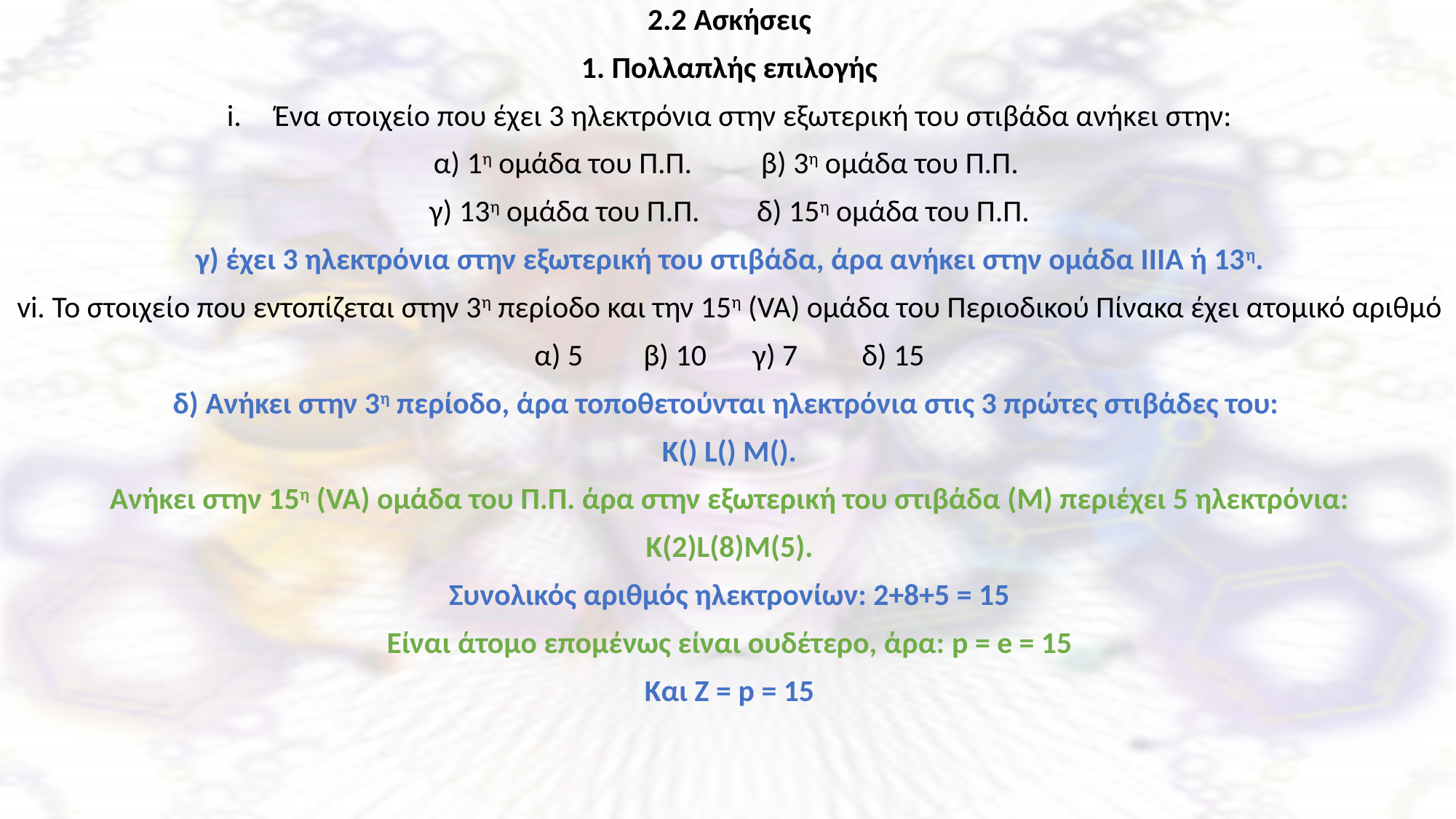

2.2 Ασκήσεις
1. Πολλαπλής επιλογής
Ένα στοιχείο που έχει 3 ηλεκτρόνια στην εξωτερική του στιβάδα ανήκει στην:
α) 1η ομάδα του Π.Π. 	β) 3η ομάδα του Π.Π.
γ) 13η ομάδα του Π.Π. 	δ) 15η ομάδα του Π.Π.
γ) έχει 3 ηλεκτρόνια στην εξωτερική του στιβάδα, άρα ανήκει στην ομάδα ΙΙΙΑ ή 13η.
vi. Το στοιχείο που εντοπίζεται στην 3η περίοδο και την 15η (VA) ομάδα του Περιοδικού Πίνακα έχει ατομικό αριθμό
α) 5 	β) 10 	γ) 7 	δ) 15
δ) Ανήκει στην 3η περίοδο, άρα τοποθετούνται ηλεκτρόνια στις 3 πρώτες στιβάδες του:
Κ() L() M().
Ανήκει στην 15η (VA) ομάδα του Π.Π. άρα στην εξωτερική του στιβάδα (Μ) περιέχει 5 ηλεκτρόνια:
Κ(2)L(8)M(5).
Συνολικός αριθμός ηλεκτρονίων: 2+8+5 = 15
Είναι άτομο επομένως είναι ουδέτερο, άρα: p = e = 15
Και Ζ = p = 15
Ξενοφώντας Ασβός, PhD, χημικός